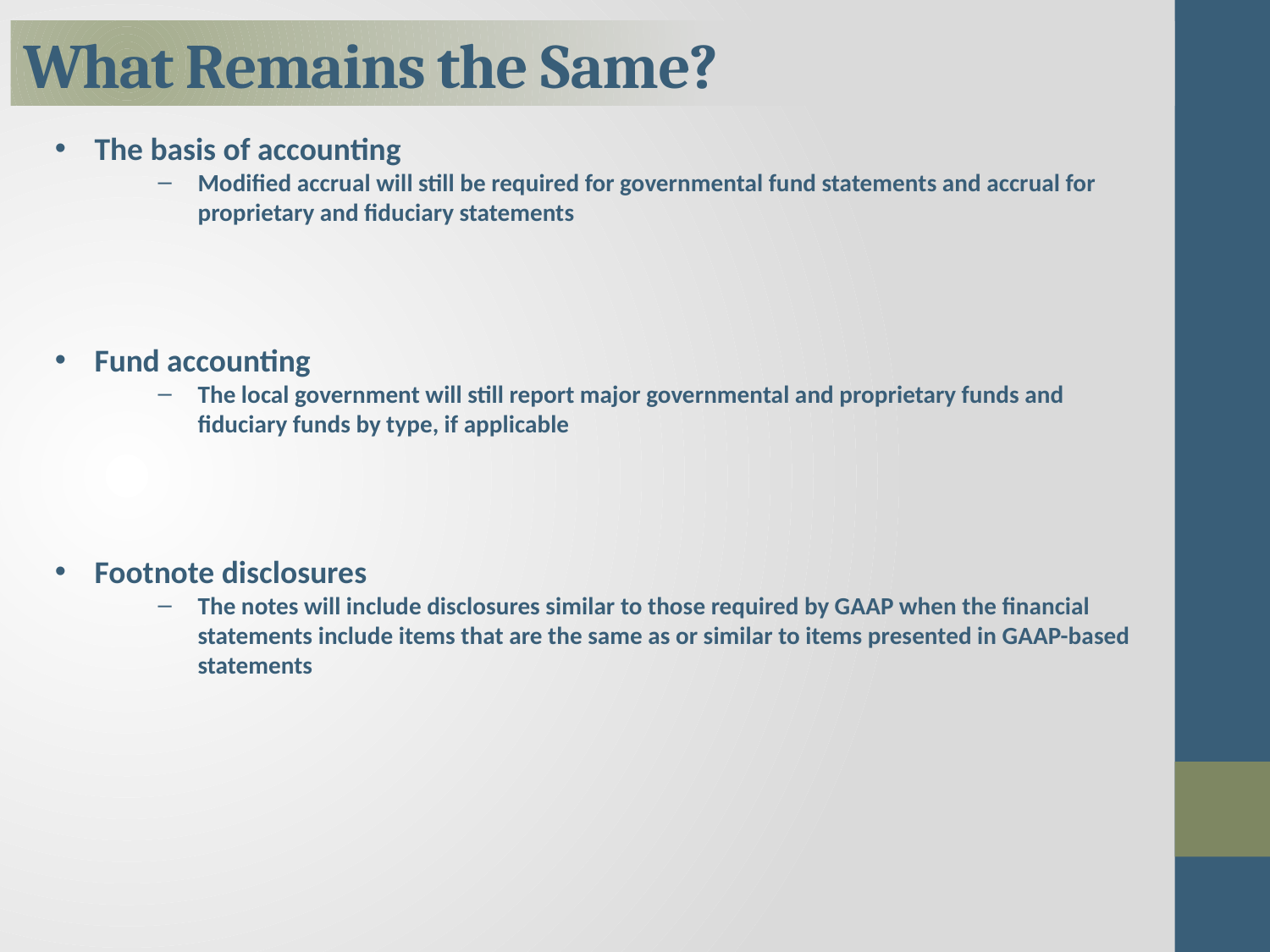

# What Remains the Same?

The basis of accounting
Modified accrual will still be required for governmental fund statements and accrual for proprietary and fiduciary statements

Fund accounting
The local government will still report major governmental and proprietary funds and fiduciary funds by type, if applicable

Footnote disclosures
The notes will include disclosures similar to those required by GAAP when the financial statements include items that are the same as or similar to items presented in GAAP-based statements